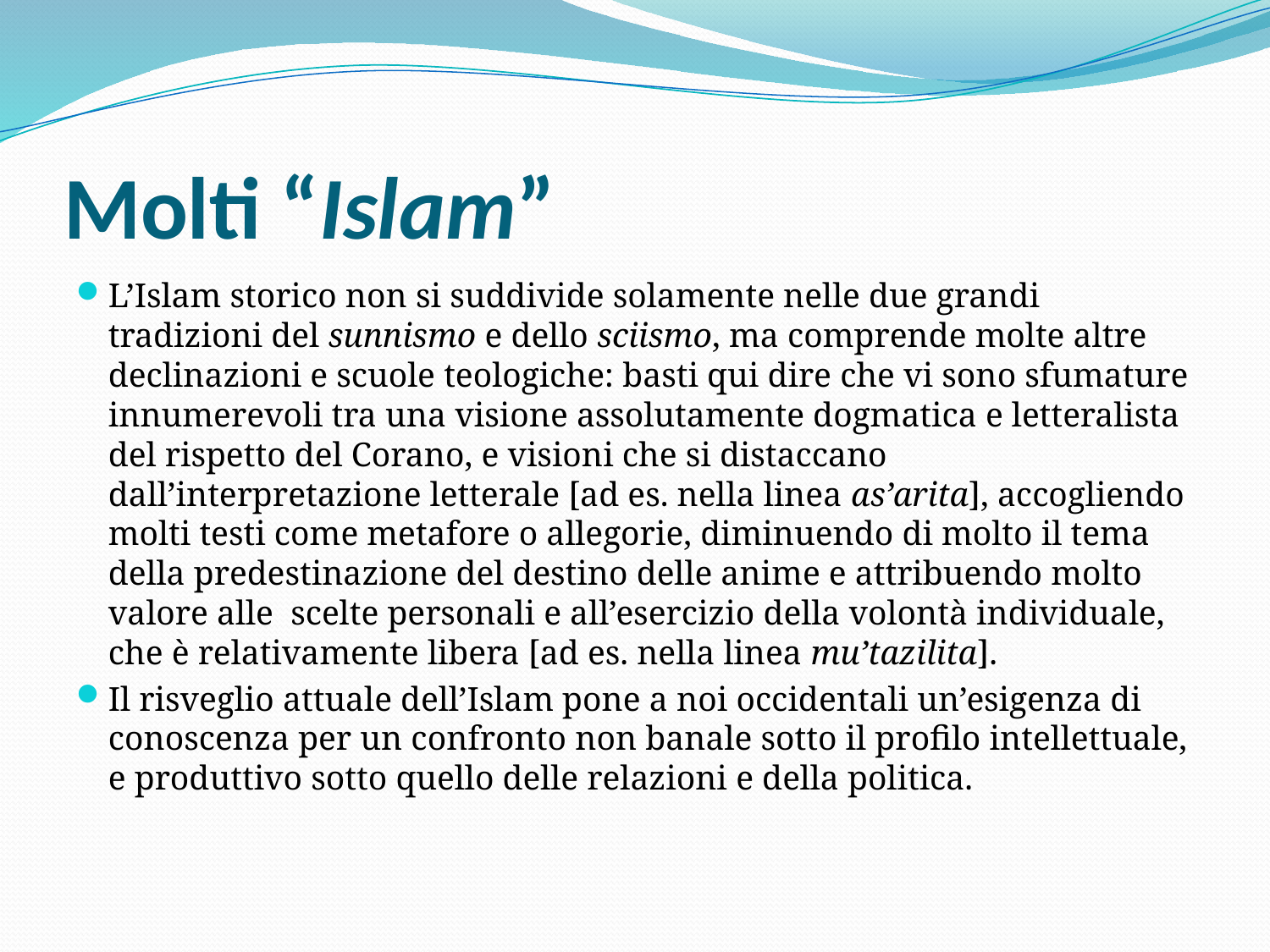

# Molti “Islam”
L’Islam storico non si suddivide solamente nelle due grandi tradizioni del sunnismo e dello sciismo, ma comprende molte altre declinazioni e scuole teologiche: basti qui dire che vi sono sfumature innumerevoli tra una visione assolutamente dogmatica e letteralista del rispetto del Corano, e visioni che si distaccano dall’interpretazione letterale [ad es. nella linea as’arita], accogliendo molti testi come metafore o allegorie, diminuendo di molto il tema della predestinazione del destino delle anime e attribuendo molto valore alle  scelte personali e all’esercizio della volontà individuale, che è relativamente libera [ad es. nella linea mu’tazilita].
Il risveglio attuale dell’Islam pone a noi occidentali un’esigenza di conoscenza per un confronto non banale sotto il profilo intellettuale, e produttivo sotto quello delle relazioni e della politica.